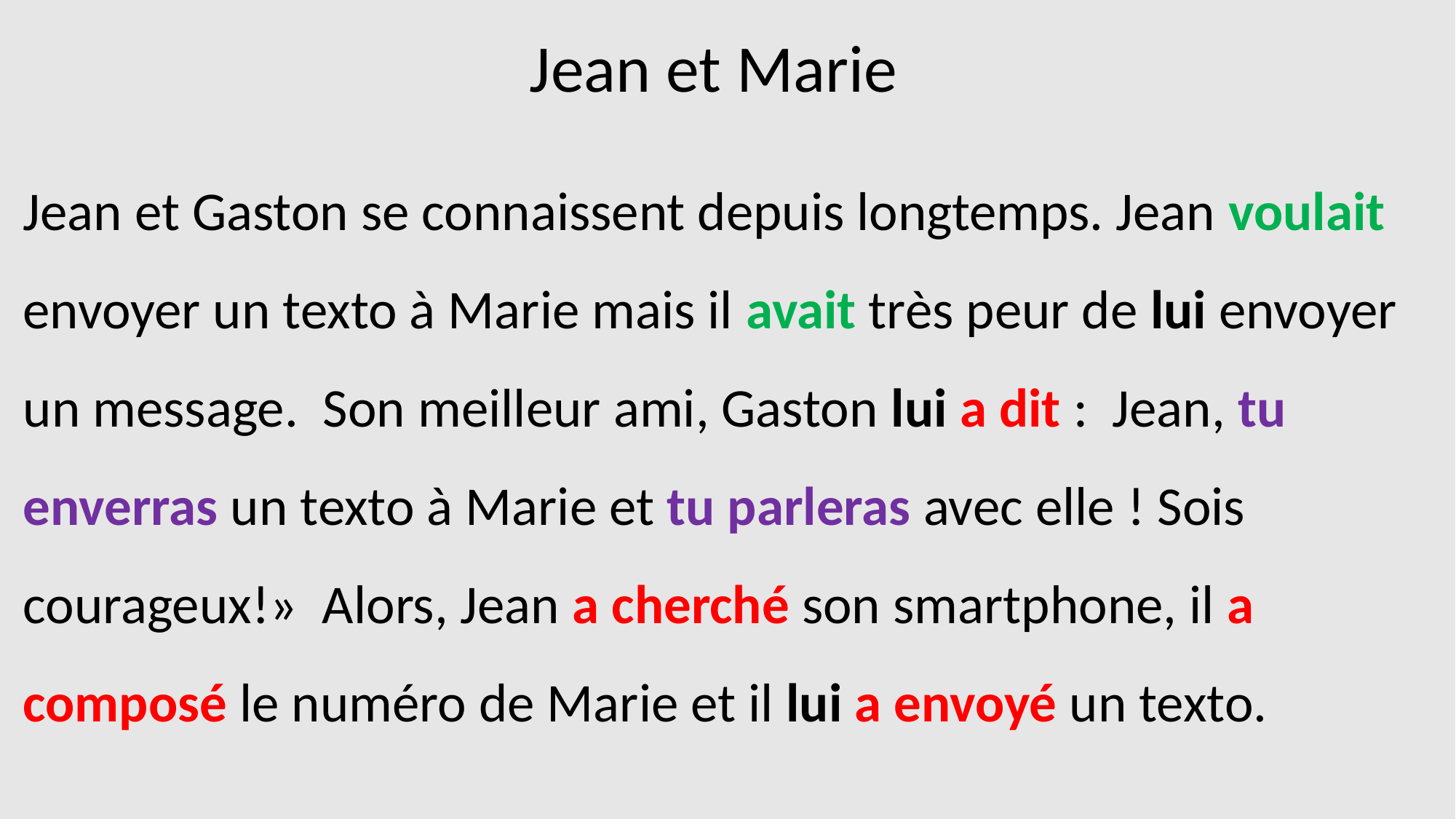

# Jean et Marie
Jean et Gaston se connaissent depuis longtemps. Jean voulait envoyer un texto à Marie mais il avait très peur de lui envoyer un message.  Son meilleur ami, Gaston lui a dit :  Jean, tu enverras un texto à Marie et tu parleras avec elle ! Sois courageux!»  Alors, Jean a cherché son smartphone, il a composé le numéro de Marie et il lui a envoyé un texto.